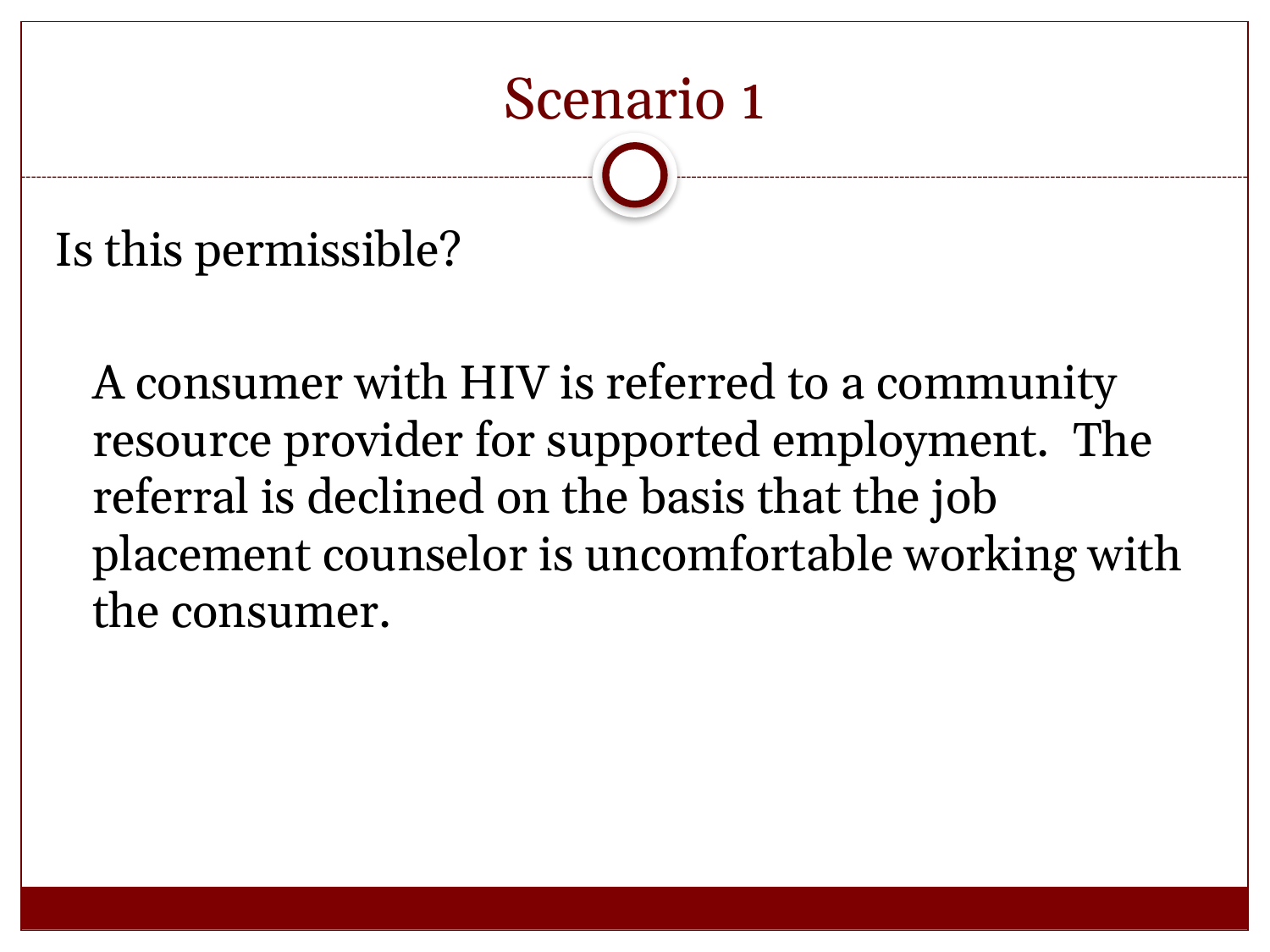

# Scenario 1
Is this permissible?

	A consumer with HIV is referred to a community resource provider for supported employment.  The referral is declined on the basis that the job placement counselor is uncomfortable working with the consumer.